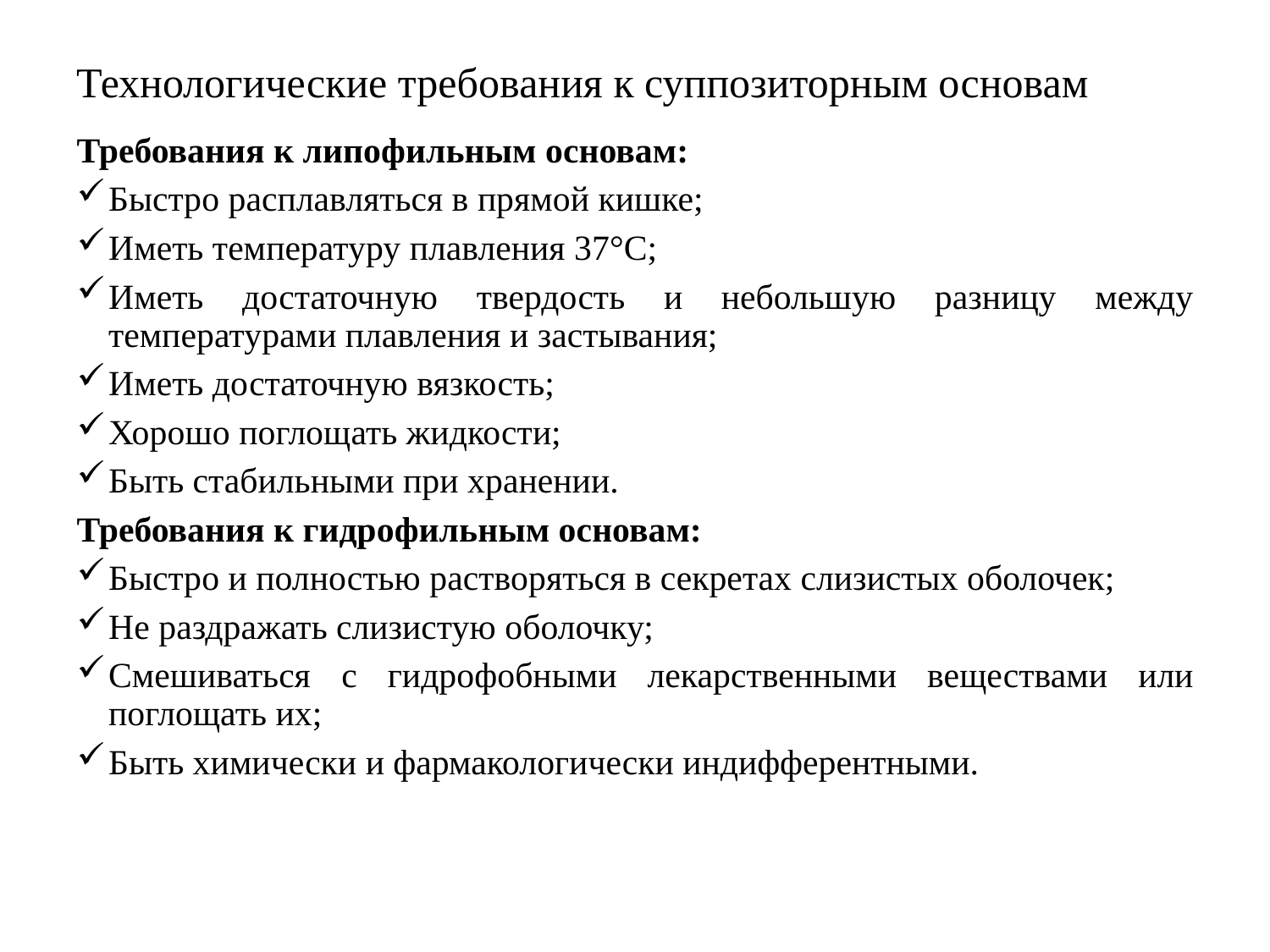

Технологические требования к суппозиторным основам
Требования к липофильным основам:
Быстро расплавляться в прямой кишке;
Иметь температуру плавления 37°С;
Иметь достаточную твердость и небольшую разницу между температурами плавления и застывания;
Иметь достаточную вязкость;
Хорошо поглощать жидкости;
Быть стабильными при хранении.
Требования к гидрофильным основам:
Быстро и полностью растворяться в секретах слизистых оболочек;
Не раздражать слизистую оболочку;
Смешиваться с гидрофобными лекарственными веществами или поглощать их;
Быть химически и фармакологически индифферентными.